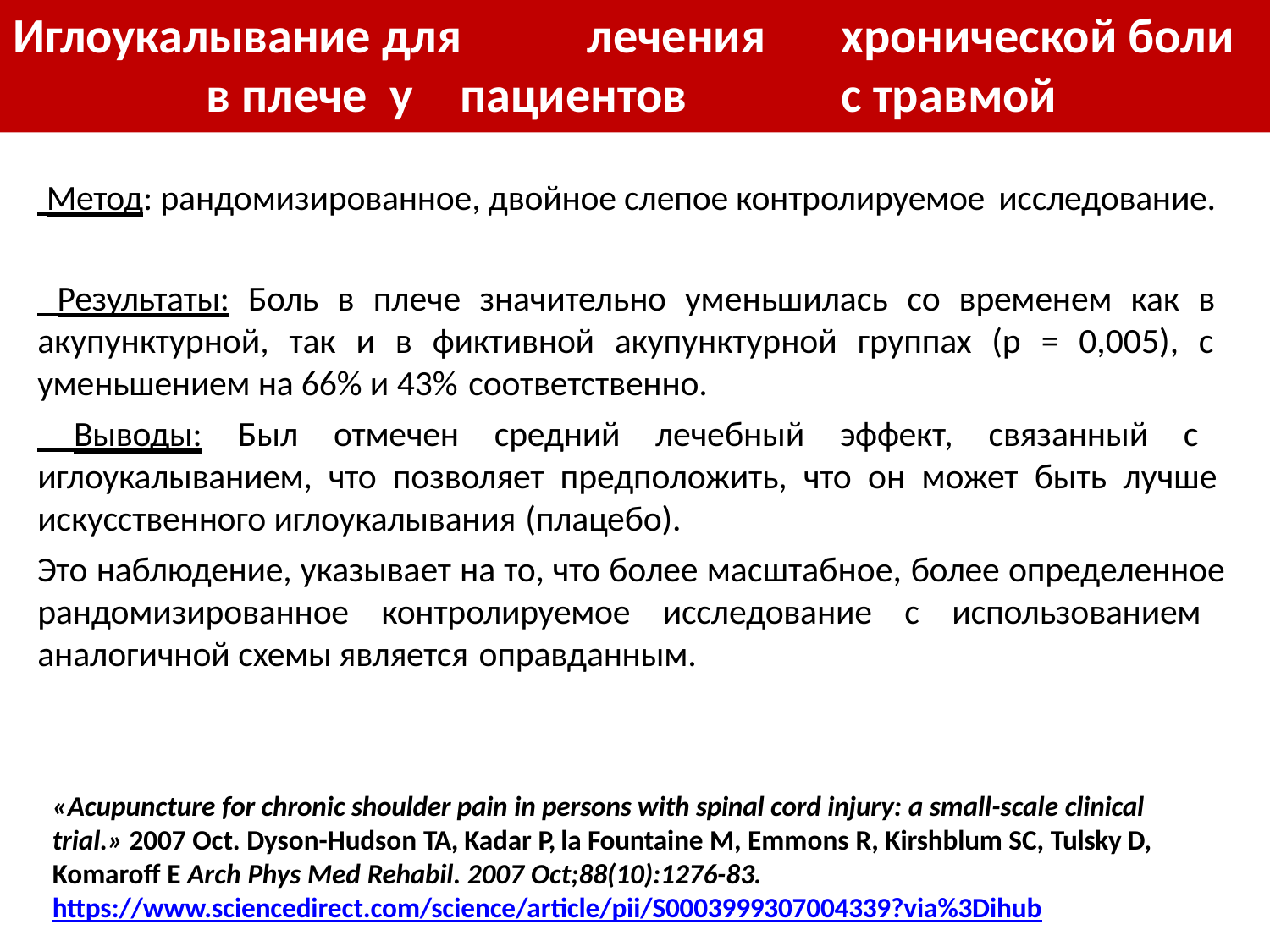

# Иглоукалывание для	лечения	хронической боли в плече  у	пациентов		с травмой спинного мозга
 Метод: рандомизированное, двойное слепое контролируемое исследование.

 Результаты: Боль в плече значительно уменьшилась со временем как в  акупунктурной, так и в фиктивной акупунктурной группах (р = 0,005), с  уменьшением на 66% и 43% соответственно.
 Выводы: Был отмечен средний лечебный эффект, связанный с  иглоукалыванием, что позволяет предположить, что он может быть лучше  искусственного иглоукалывания (плацебо).
Это наблюдение, указывает на то, что более масштабное, более определенное  рандомизированное контролируемое исследование с использованием  аналогичной схемы является оправданным.
«Acupuncture for chronic shoulder pain in persons with spinal cord injury: a small-scale clinical  trial.» 2007 Oct. Dyson-Hudson TA, Kadar P, la Fountaine M, Emmons R, Kirshblum SC, Tulsky D,  Komaroff E Arch Phys Med Rehabil. 2007 Oct;88(10):1276-83.  https://www.sciencedirect.com/science/article/pii/S0003999307004339?via%3Dihub